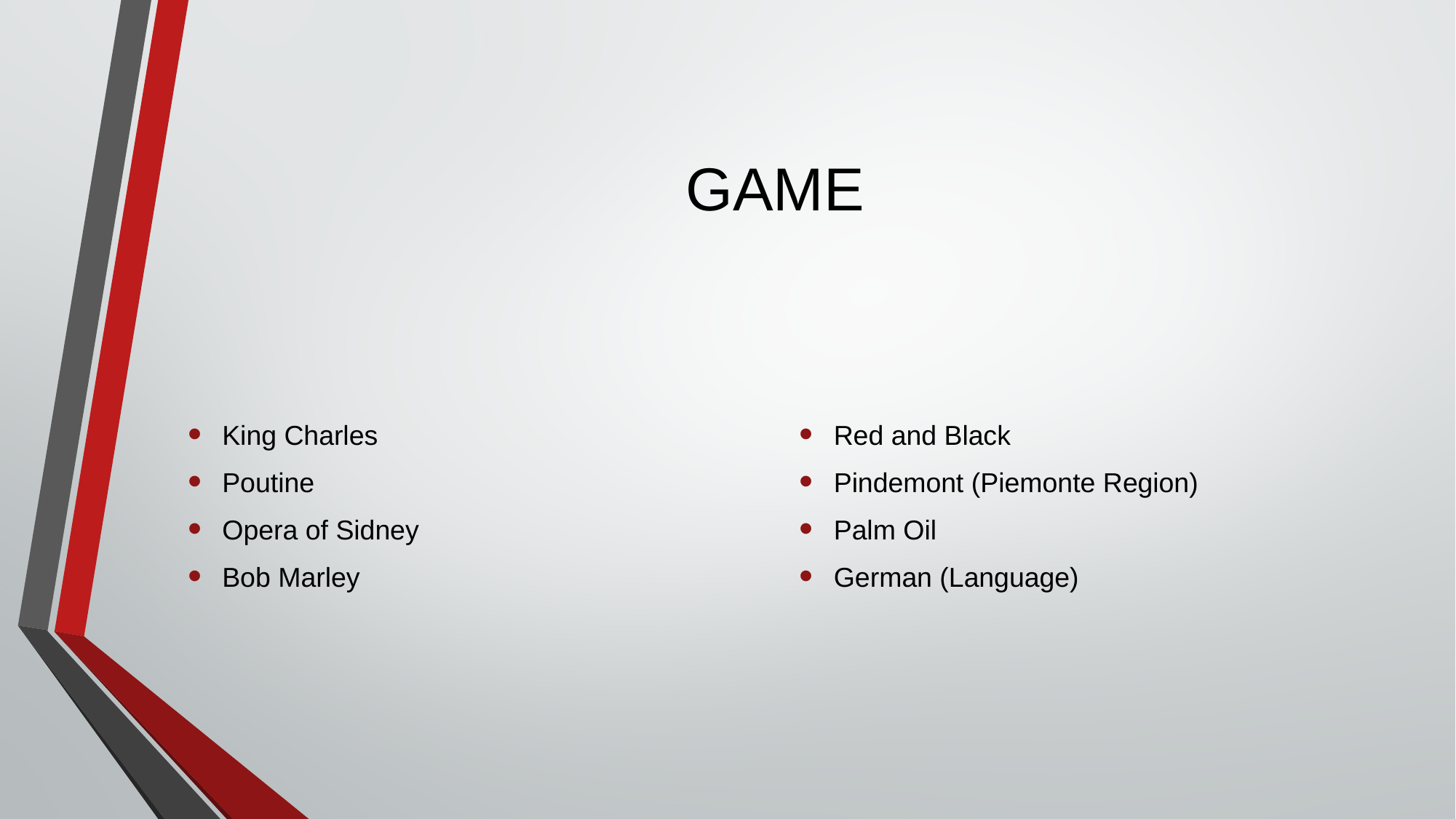

# GAME
King Charles
Poutine
Opera of Sidney
Bob Marley
Red and Black
Pindemont (Piemonte Region)
Palm Oil
German (Language)